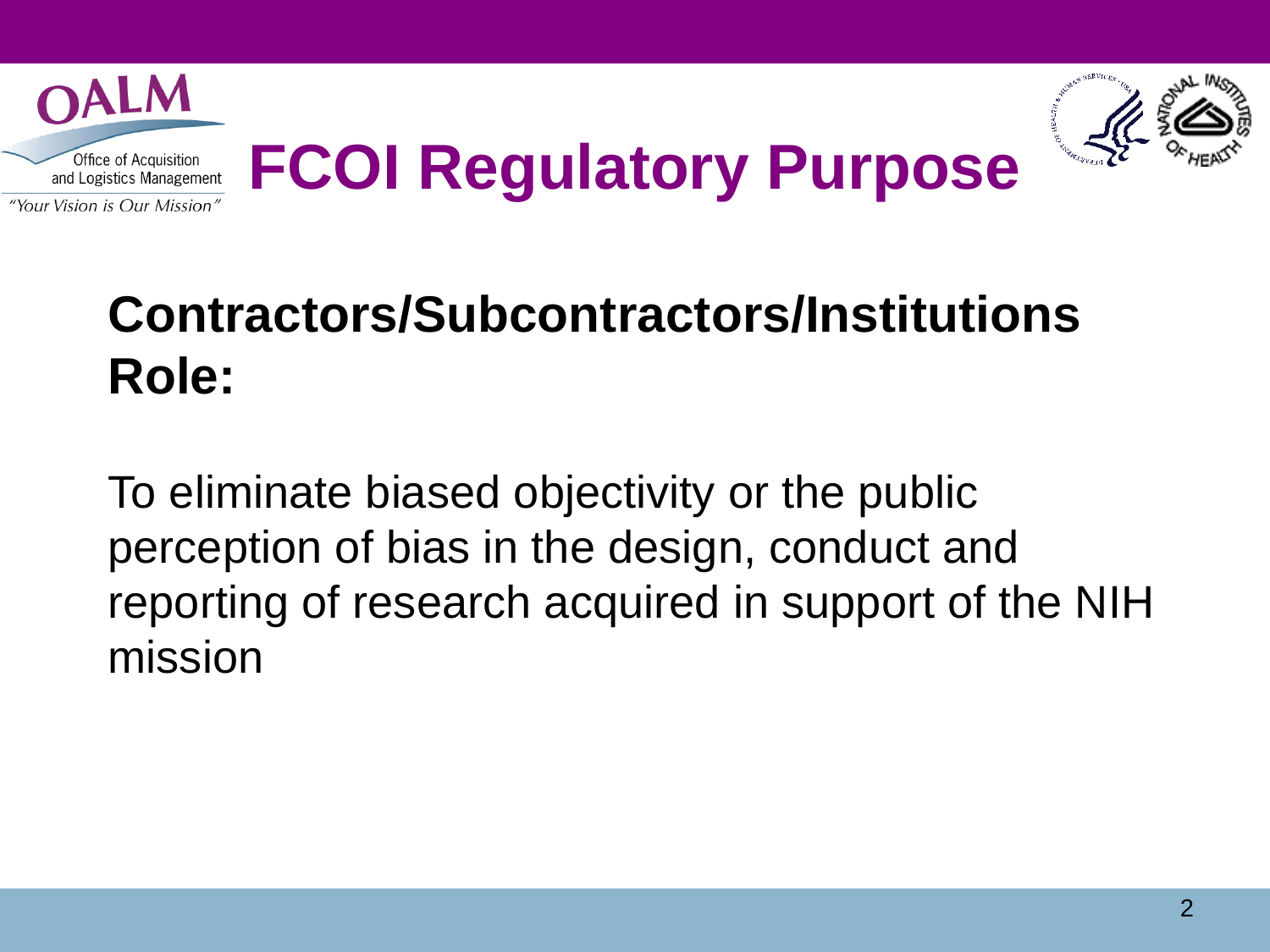

# FCOI Regulatory Purpose
Contractors/Subcontractors/Institutions Role:

To eliminate biased objectivity or the public perception of bias in the design, conduct and reporting of research acquired in support of the NIH mission

2